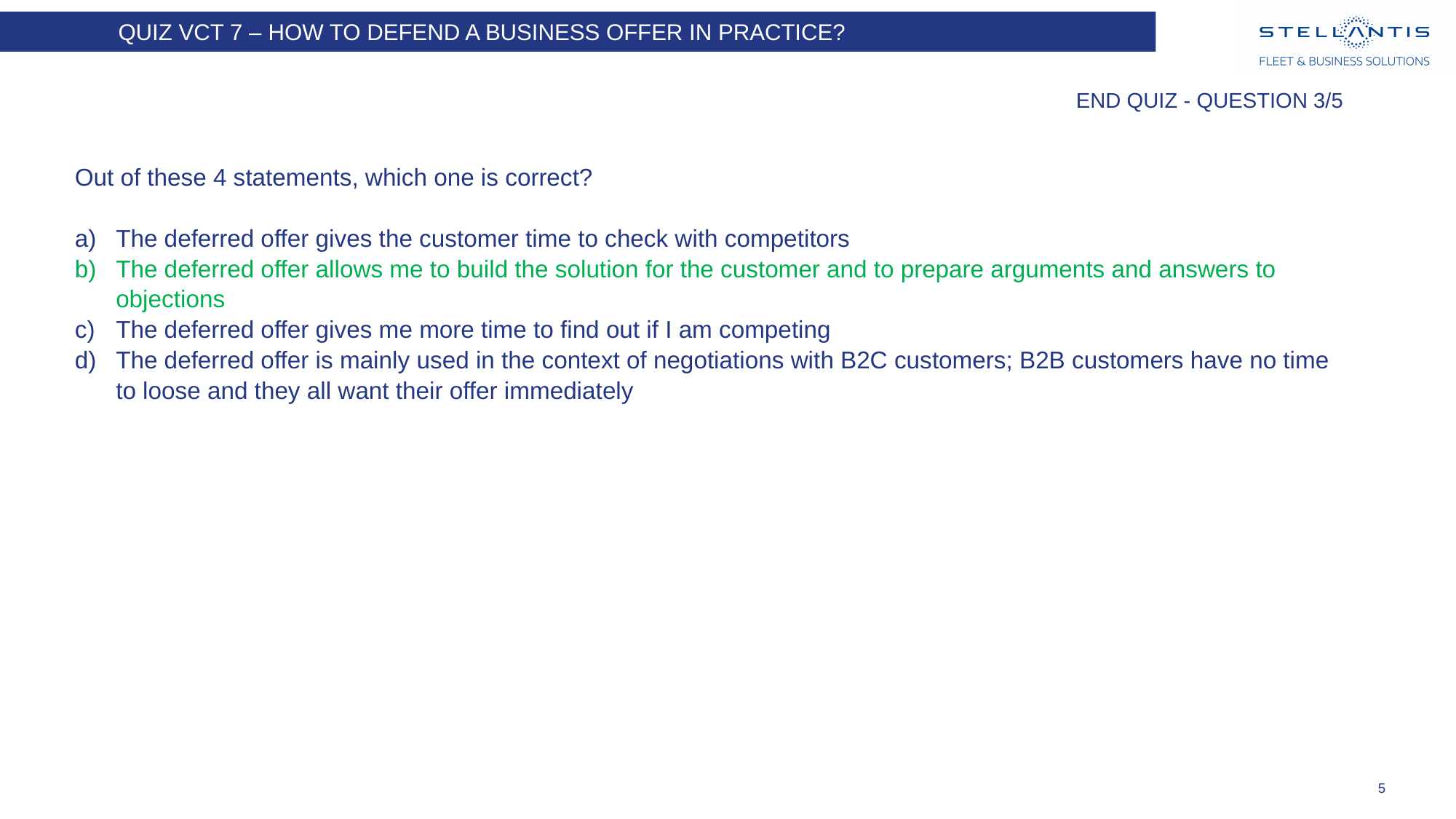

QUIZ VCT 7 – How to defend a business offer in practice?

# End quiz - Question 3/5
Out of these 4 statements, which one is correct?

The deferred offer gives the customer time to check with competitors
The deferred offer allows me to build the solution for the customer and to prepare arguments and answers to objections
The deferred offer gives me more time to find out if I am competing
The deferred offer is mainly used in the context of negotiations with B2C customers; B2B customers have no time to loose and they all want their offer immediately
5